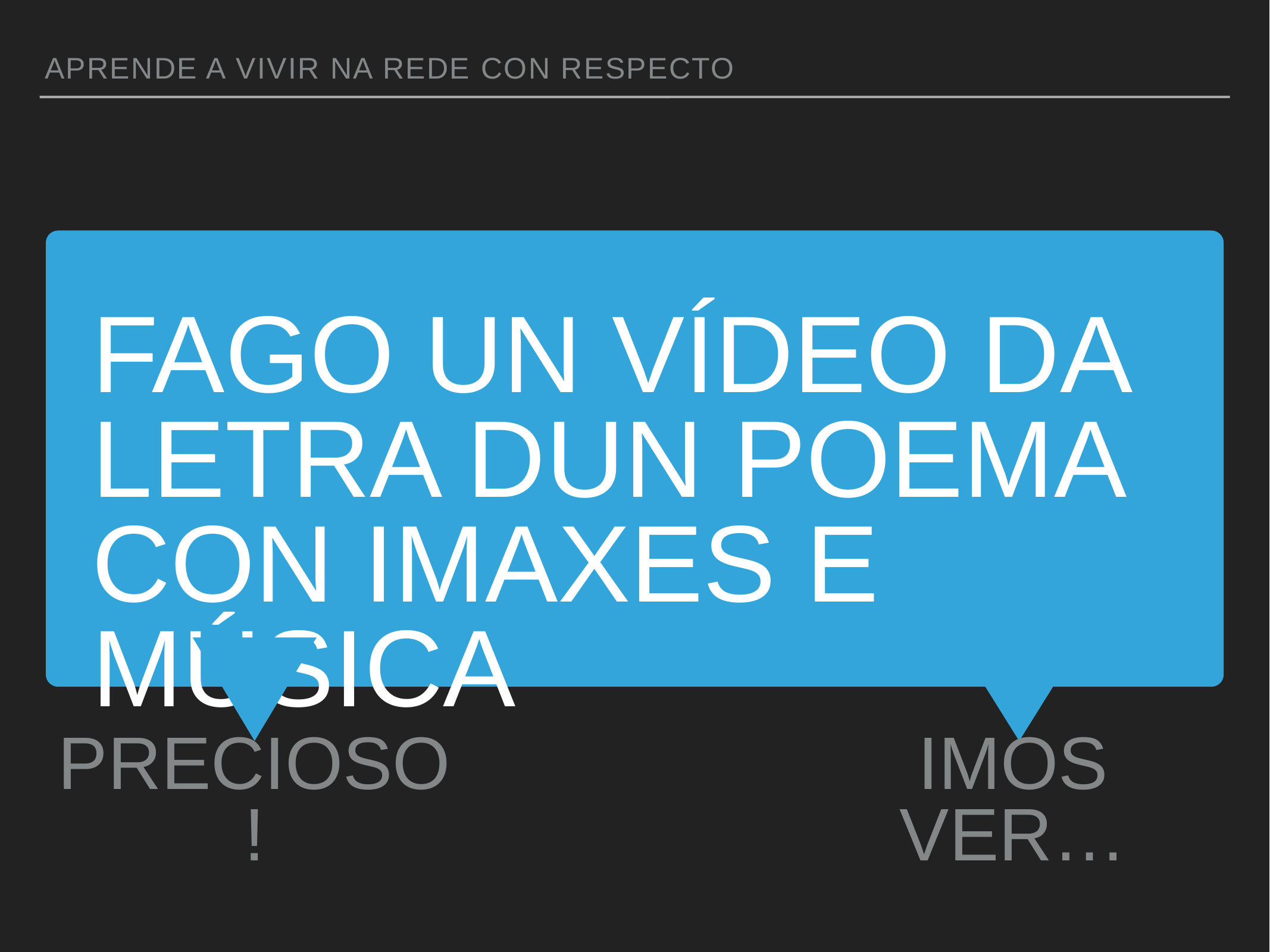

Aprende a VIVIR NA REDE CON RESPECTO
fago un vídeo da letra dun poema con imaxes e música

PRECIOSO!
IMOS VER…